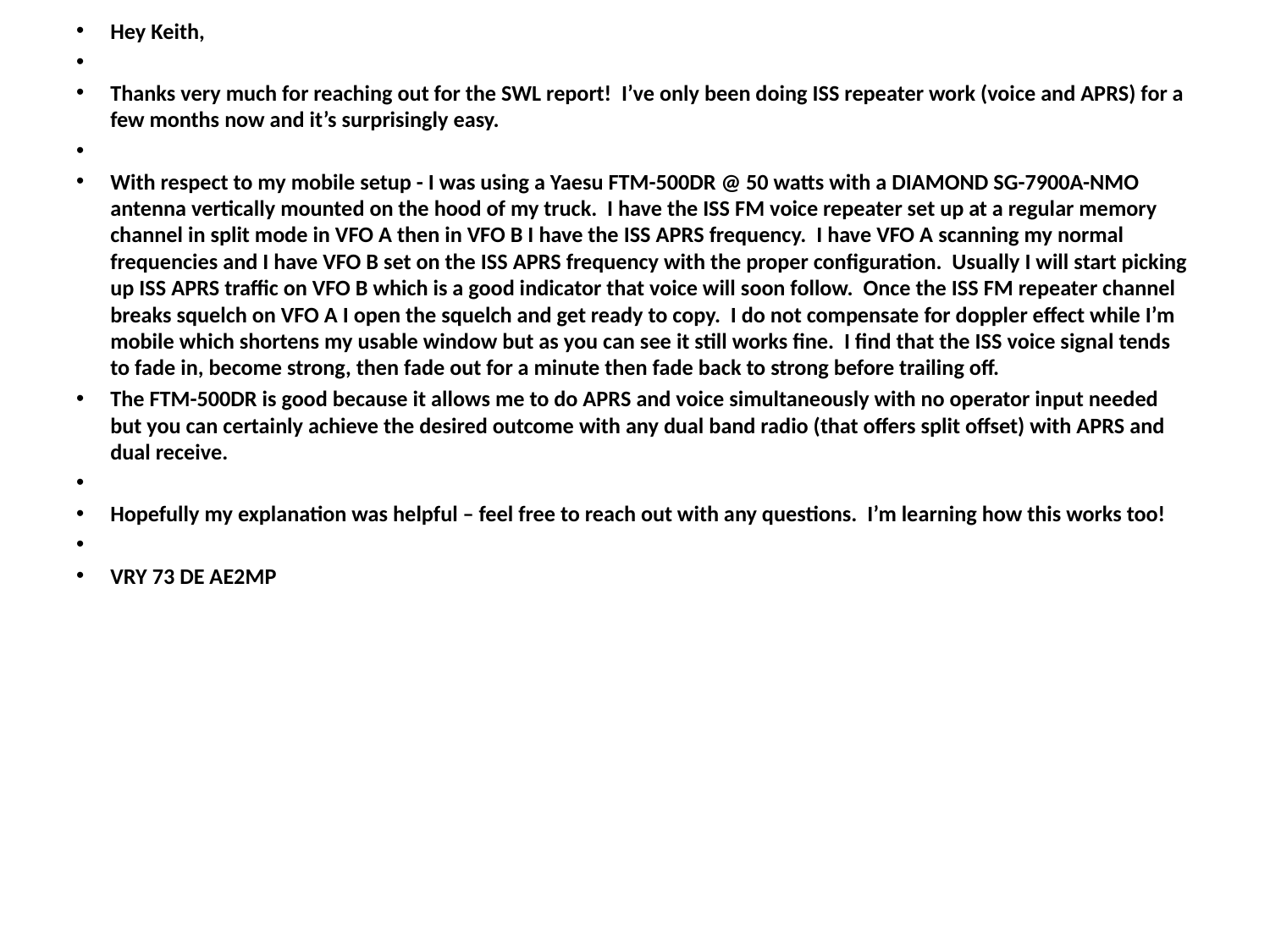

Hey Keith,

Thanks very much for reaching out for the SWL report!  I’ve only been doing ISS repeater work (voice and APRS) for a few months now and it’s surprisingly easy.

With respect to my mobile setup - I was using a Yaesu FTM-500DR @ 50 watts with a DIAMOND SG-7900A-NMO antenna vertically mounted on the hood of my truck.  I have the ISS FM voice repeater set up at a regular memory channel in split mode in VFO A then in VFO B I have the ISS APRS frequency.  I have VFO A scanning my normal frequencies and I have VFO B set on the ISS APRS frequency with the proper configuration.  Usually I will start picking up ISS APRS traffic on VFO B which is a good indicator that voice will soon follow.  Once the ISS FM repeater channel breaks squelch on VFO A I open the squelch and get ready to copy.  I do not compensate for doppler effect while I’m mobile which shortens my usable window but as you can see it still works fine.  I find that the ISS voice signal tends to fade in, become strong, then fade out for a minute then fade back to strong before trailing off.
The FTM-500DR is good because it allows me to do APRS and voice simultaneously with no operator input needed but you can certainly achieve the desired outcome with any dual band radio (that offers split offset) with APRS and dual receive.

Hopefully my explanation was helpful – feel free to reach out with any questions.  I’m learning how this works too!

VRY 73 DE AE2MP